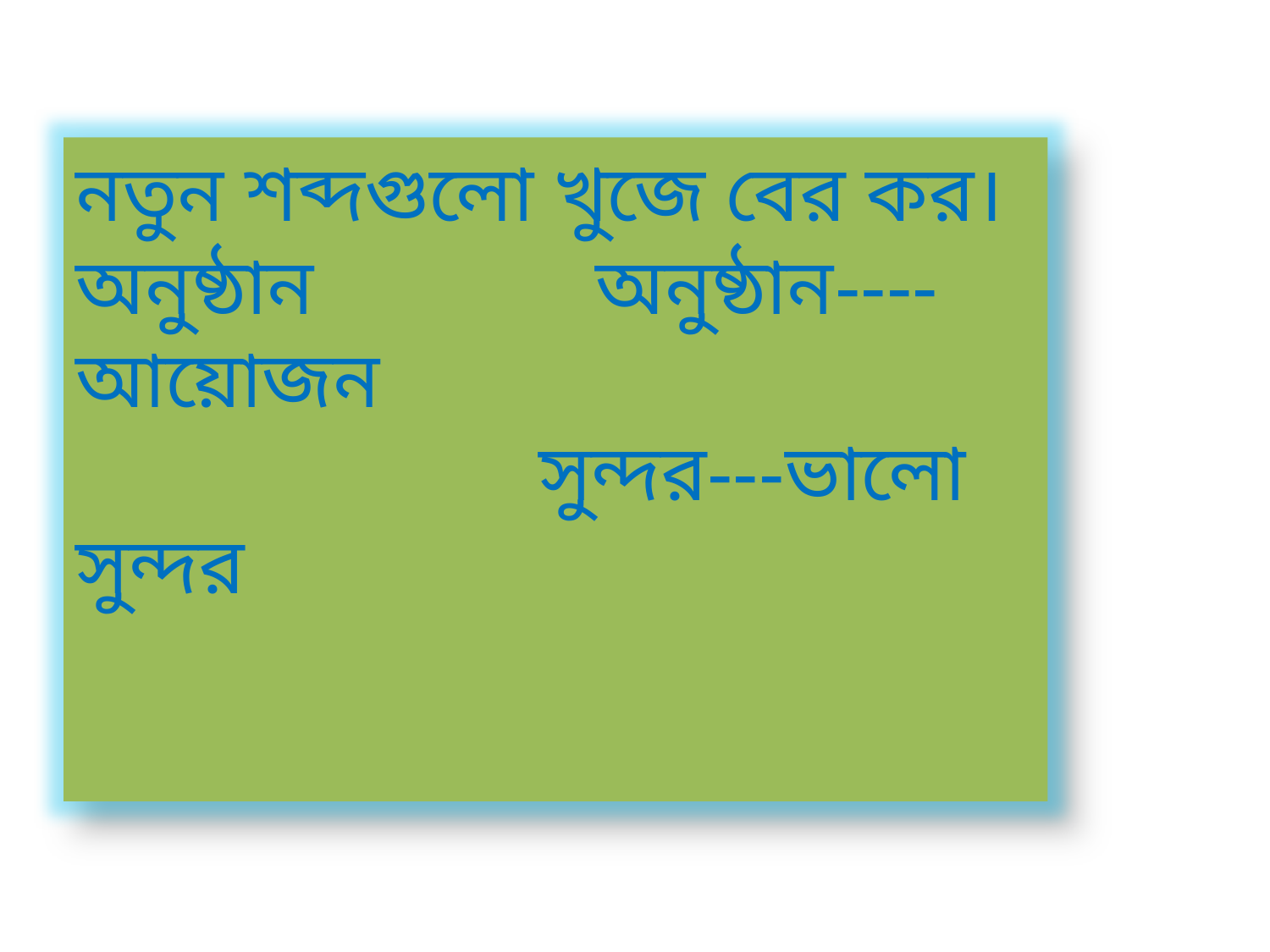

নতুন শব্দগুলো খুজে বের কর।
অনুষ্ঠান              অনুষ্ঠান----আয়োজন
                       সুন্দর---ভালো
সুন্দর